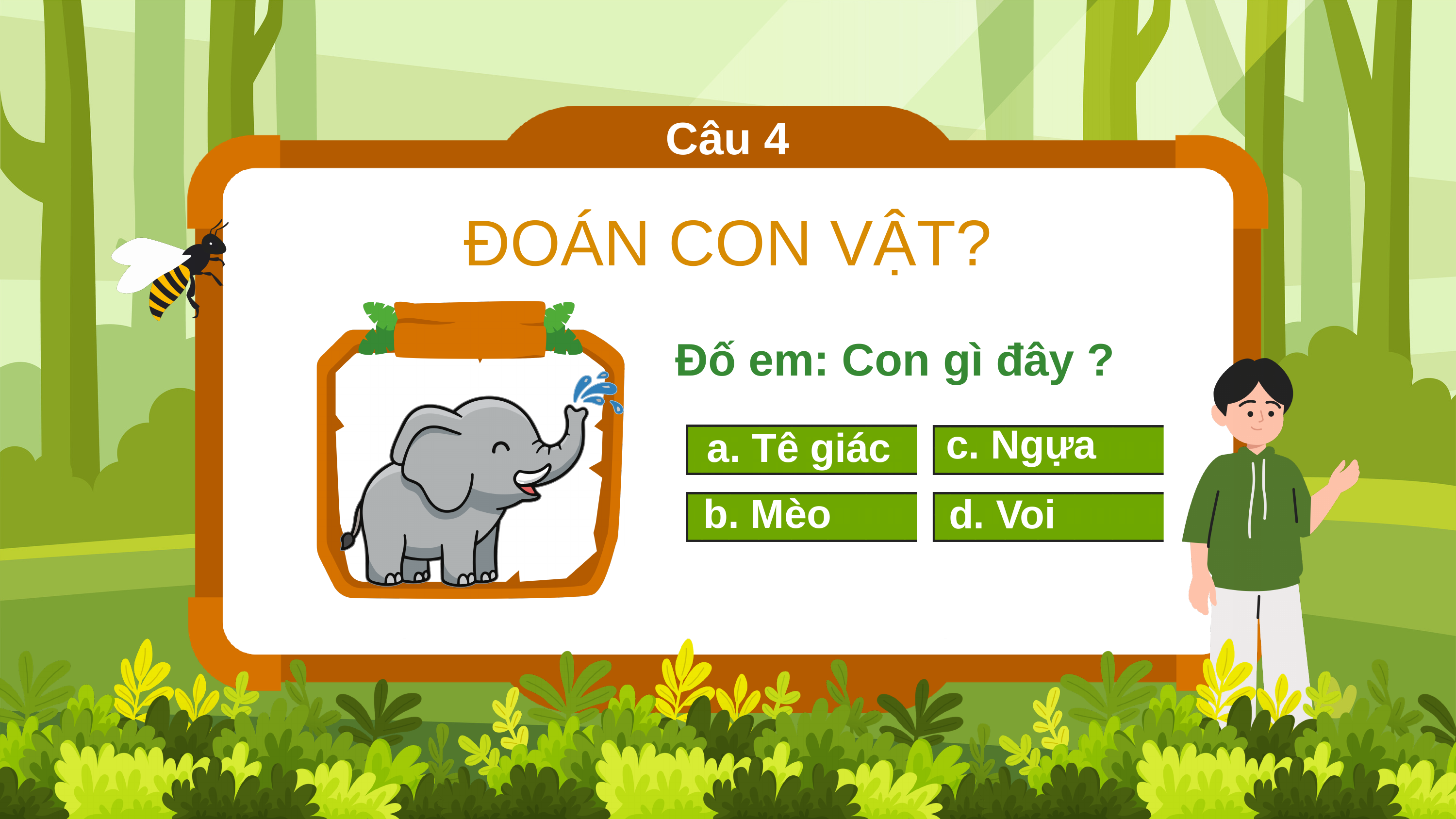

Câu 4
ĐOÁN CON VẬT?

Đố em: Con gì đây ?

c. Ngựa
a. Tê giác

b. Mèo
d. Voi